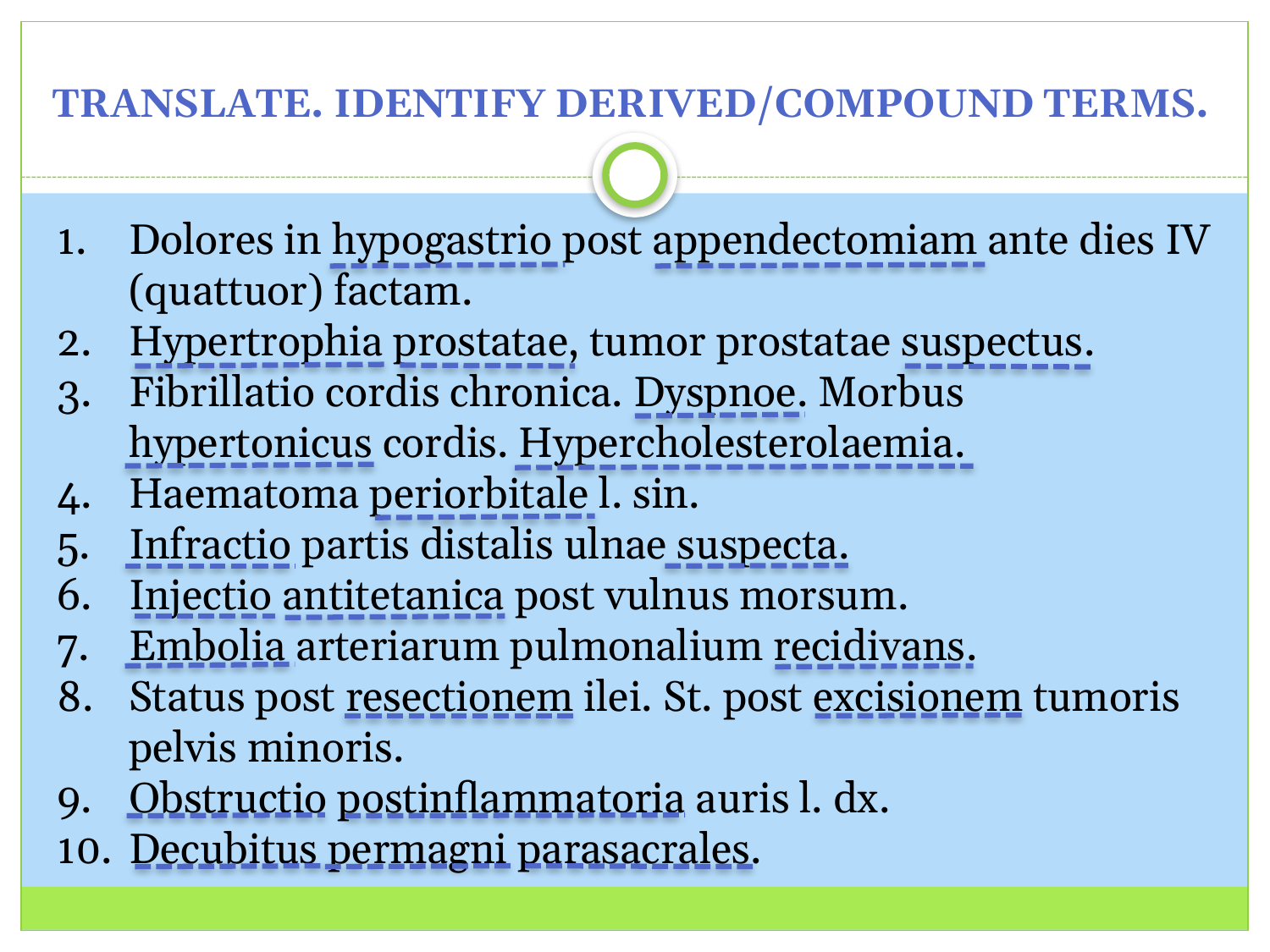

# Translate. Identify derived/compound terms.
Dolores in hypogastrio post appendectomiam ante dies IV (quattuor) factam.
Hypertrophia prostatae, tumor prostatae suspectus.
Fibrillatio cordis chronica. Dyspnoe. Morbus hypertonicus cordis. Hypercholesterolaemia.
Haematoma periorbitale l. sin.
Infractio partis distalis ulnae suspecta.
Injectio antitetanica post vulnus morsum.
Embolia arteriarum pulmonalium recidivans.
Status post resectionem ilei. St. post excisionem tumoris pelvis minoris.
Obstructio postinflammatoria auris l. dx.
Decubitus permagni parasacrales.